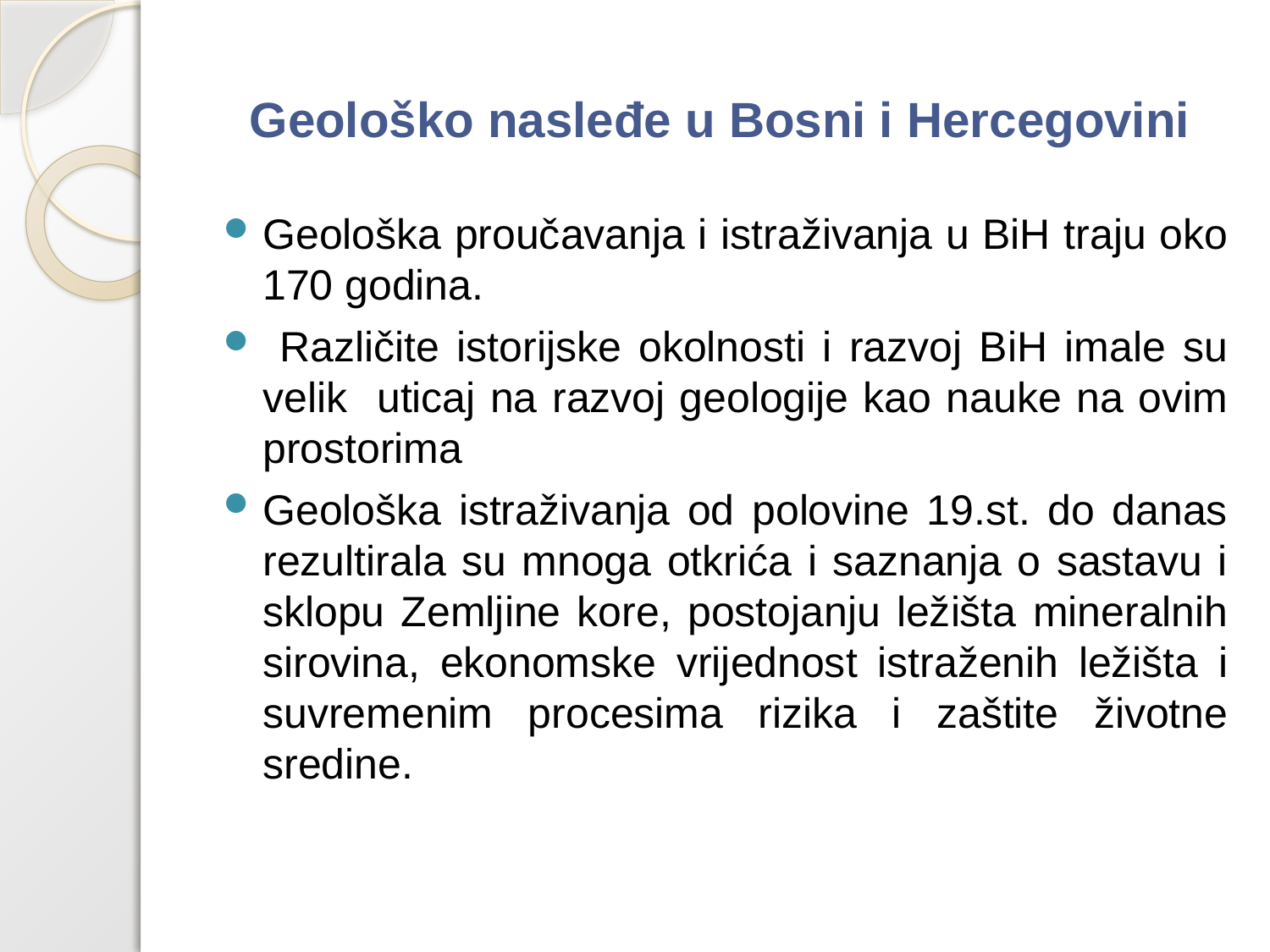

# Geološko nasleđe u Bosni i Hercegovini
Geološka proučavanja i istraživanja u BiH traju oko 170 godina.
 Različite istorijske okolnosti i razvoj BiH imale su velik  uticaj na razvoj geologije kao nauke na ovim prostorima
Geološka istraživanja od polovine 19.st. do danas rezultirala su mnoga otkrića i saznanja o sastavu i sklopu Zemljine kore, postojanju ležišta mineralnih sirovina, ekonomske vrijednost istraženih ležišta i suvremenim procesima rizika i zaštite životne sredine.